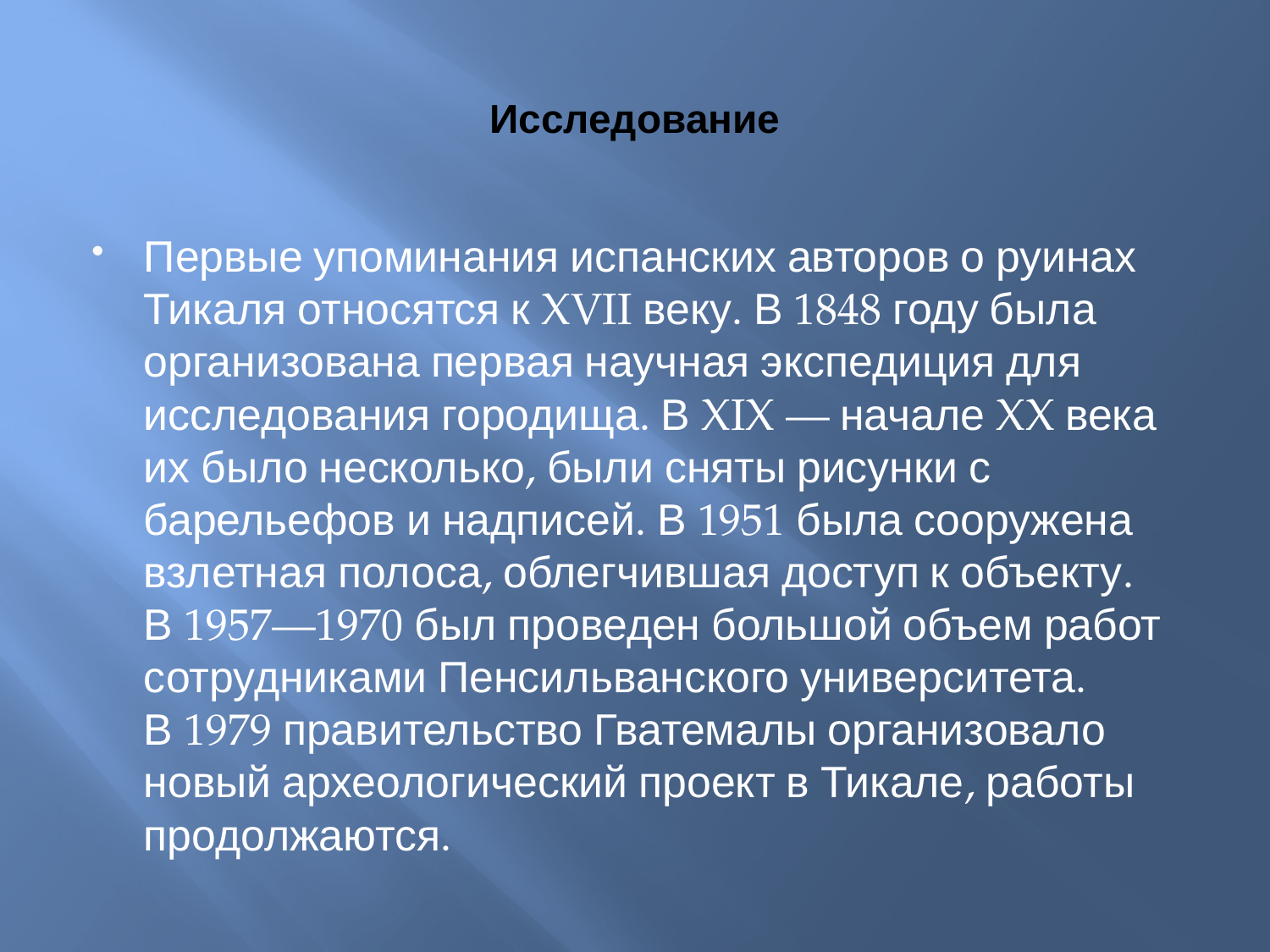

# Исследование
Первые упоминания испанских авторов о руинах Тикаля относятся к XVII веку. В 1848 году была организована первая научная экспедиция для исследования городища. В XIX — начале XX века их было несколько, были сняты рисунки с барельефов и надписей. В 1951 была сооружена взлетная полоса, облегчившая доступ к объекту. В 1957—1970 был проведен большой объем работ сотрудниками Пенсильванского университета. В 1979 правительство Гватемалы организовало новый археологический проект в Тикале, работы продолжаются.